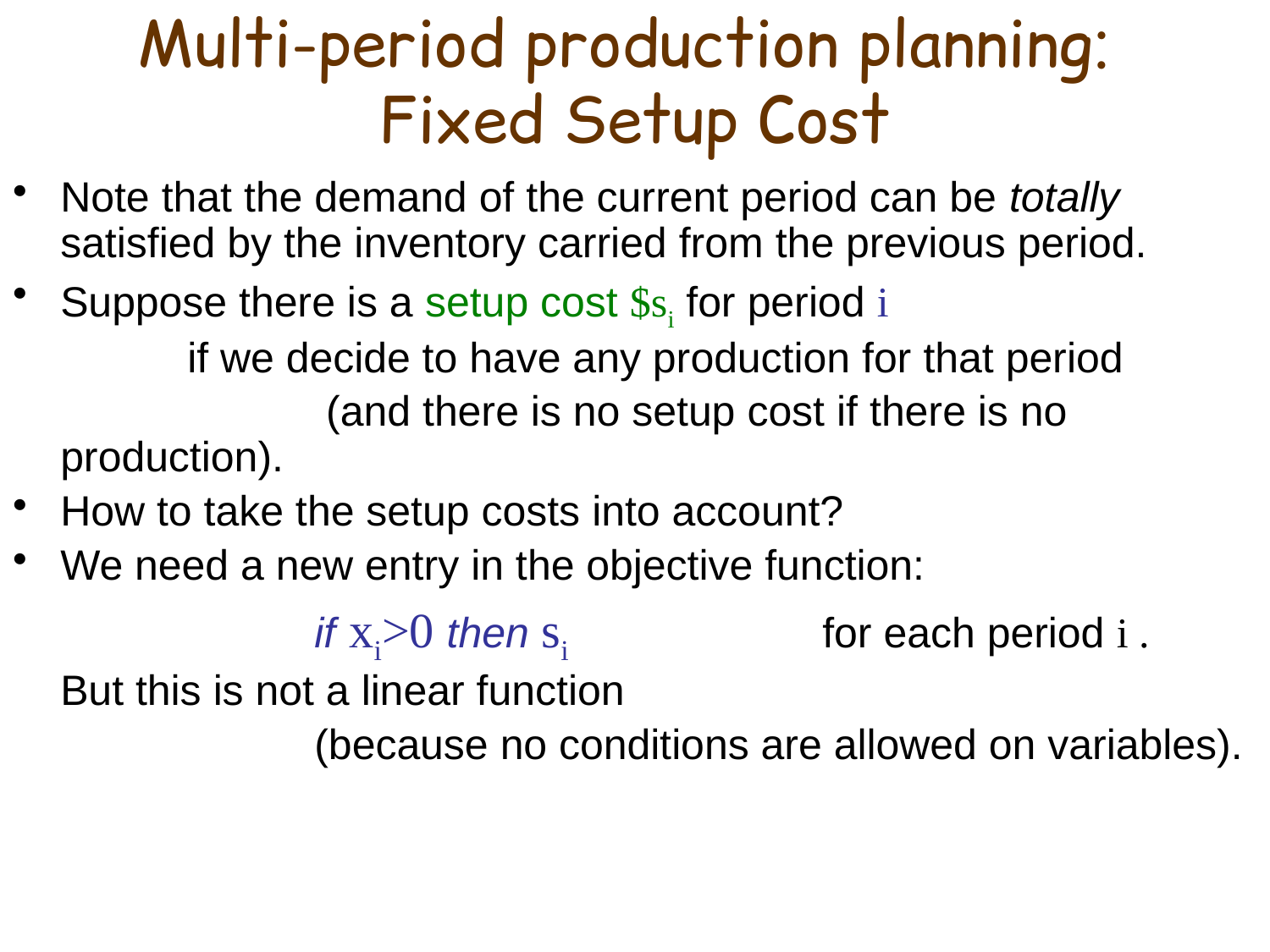

# Multi-period production planning:  Fixed Setup Cost
Note that the demand of the current period can be totally satisfied by the inventory carried from the previous period.
Suppose there is a setup cost $si for period i
		if we decide to have any production for that period
			 (and there is no setup cost if there is no production).
How to take the setup costs into account?
We need a new entry in the objective function:
			if xi>0 then si		for each period i .
	But this is not a linear function
			(because no conditions are allowed on variables).